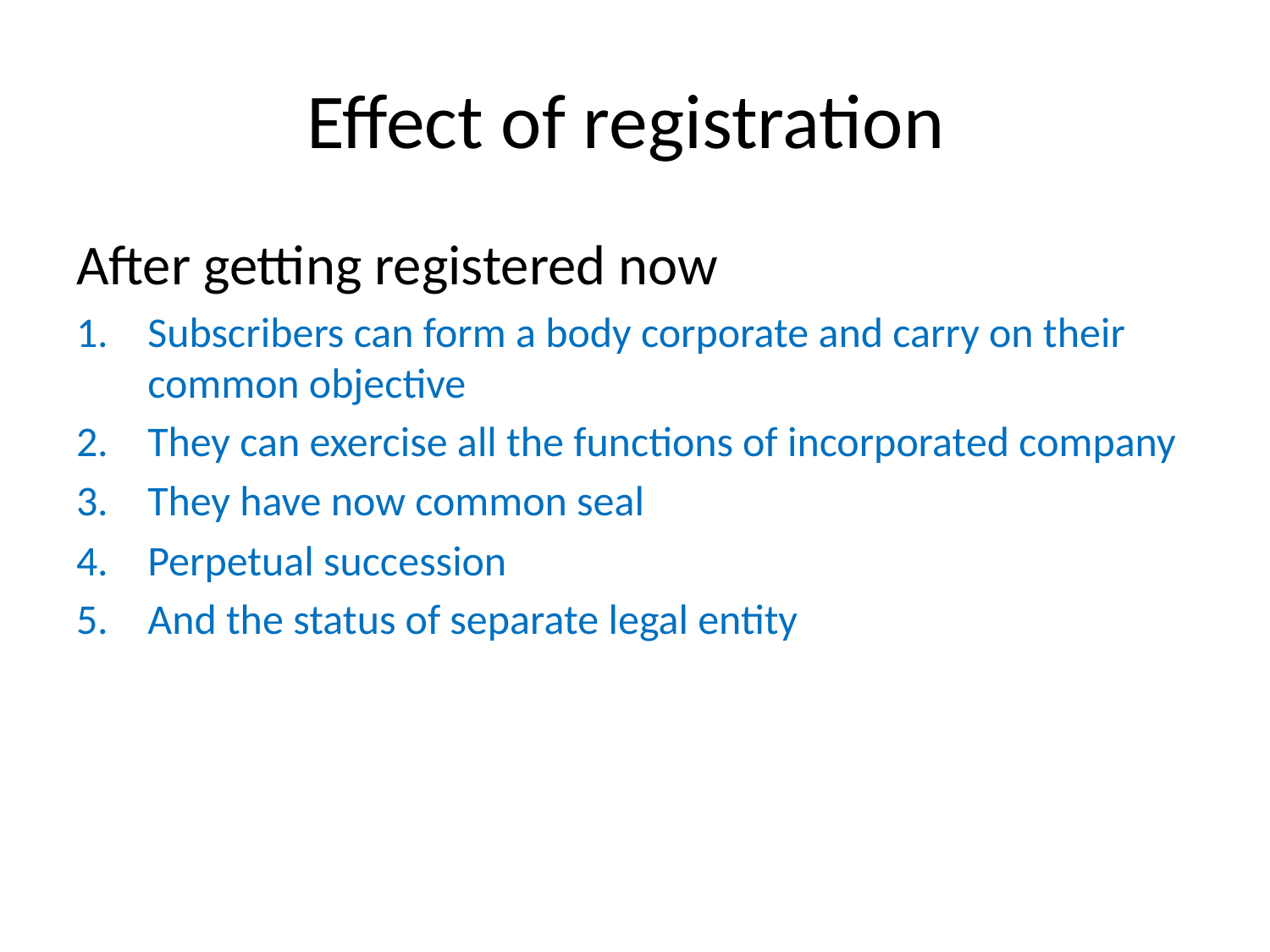

# Effect of registration
After getting registered now
Subscribers can form a body corporate and carry on their common objective
They can exercise all the functions of incorporated company
They have now common seal
Perpetual succession
And the status of separate legal entity